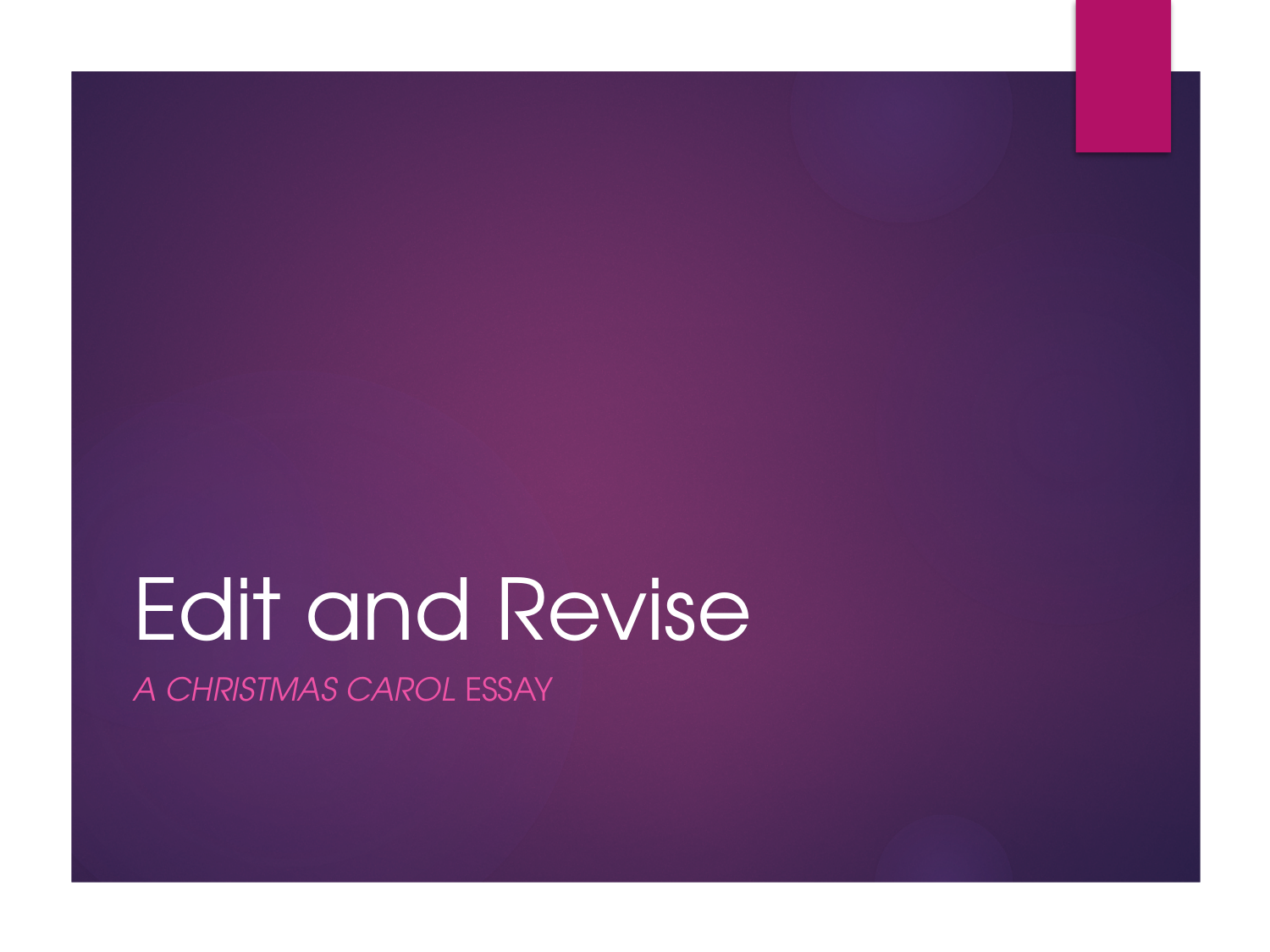

# Edit and Revise
A Christmas carol essay